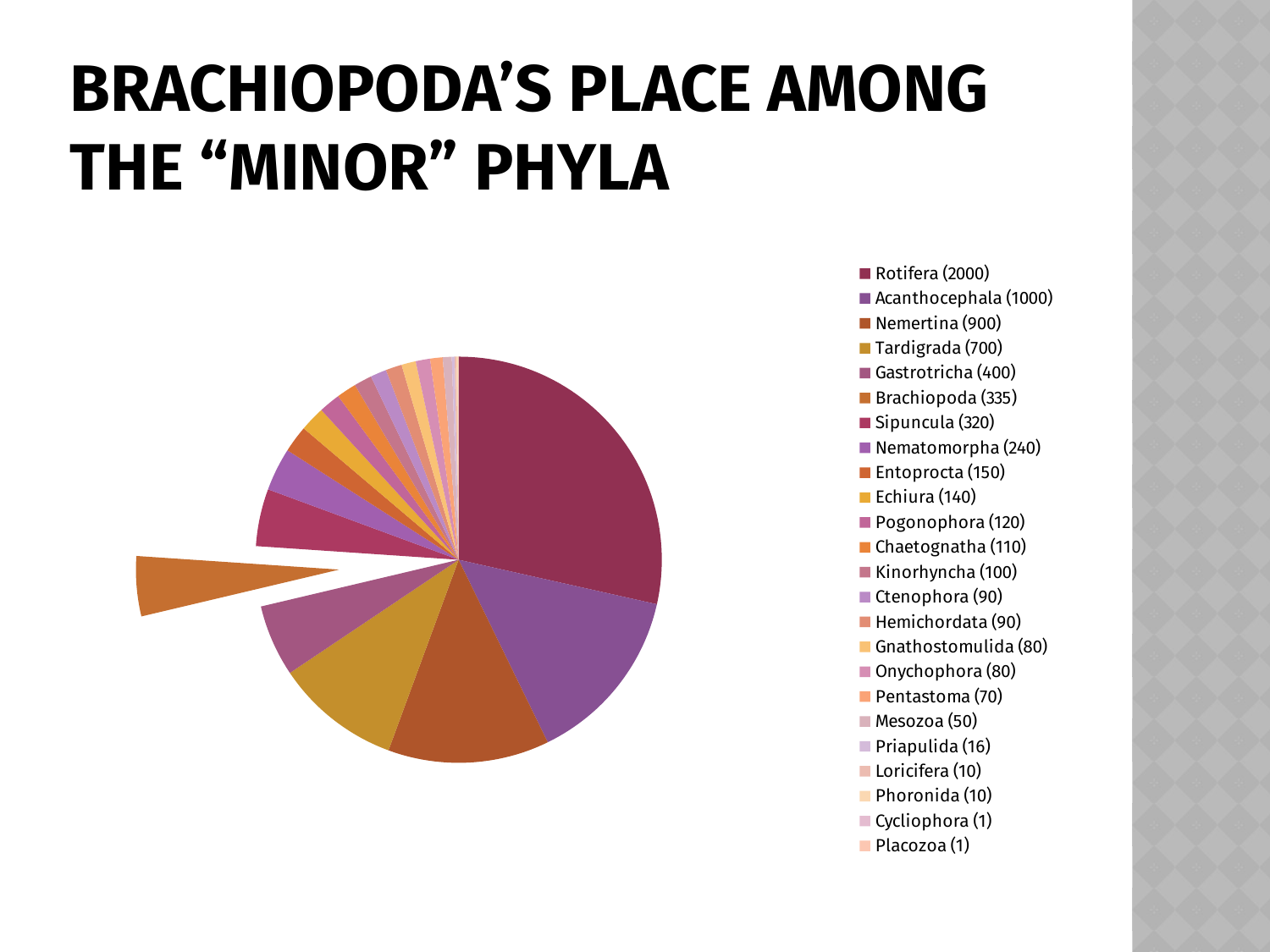

# Brachiopoda’s place among the “minor” phyla

### Chart

| Category |  |
|---|---|
| Rotifera (2000) | 2000.0 |
| Acanthocephala (1000) | 1000.0 |
| Nemertina (900) | 900.0 |
| Tardigrada (700) | 700.0 |
| Gastrotricha (400) | 400.0 |
| Brachiopoda (335) | 335.0 |
| Sipuncula (320) | 320.0 |
| Nematomorpha (240) | 240.0 |
| Entoprocta (150) | 150.0 |
| Echiura (140) | 140.0 |
| Pogonophora (120) | 120.0 |
| Chaetognatha (110) | 110.0 |
| Kinorhyncha (100) | 100.0 |
| Ctenophora (90) | 90.0 |
| Hemichordata (90) | 90.0 |
| Gnathostomulida (80) | 80.0 |
| Onychophora (80) | 80.0 |
| Pentastoma (70) | 70.0 |
| Mesozoa (50) | 50.0 |
| Priapulida (16) | 16.0 |
| Loricifera (10) | 10.0 |
| Phoronida (10) | 10.0 |
| Cycliophora (1) | 1.0 |
| Placozoa (1) | 1.0 |